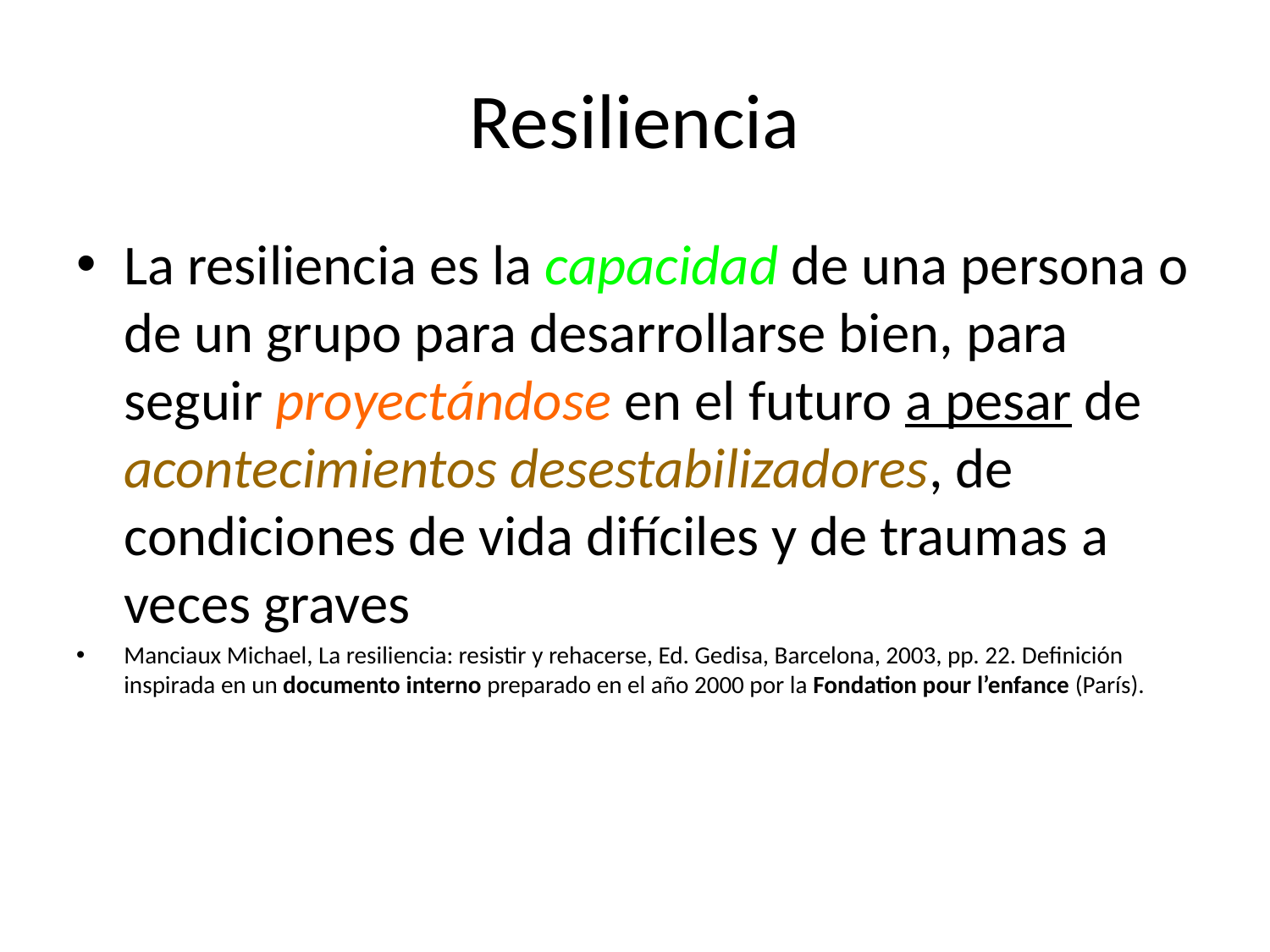

# Resiliencia
La resiliencia es la capacidad de una persona o de un grupo para desarrollarse bien, para seguir proyectándose en el futuro a pesar de acontecimientos desestabilizadores, de condiciones de vida difíciles y de traumas a veces graves
Manciaux Michael, La resiliencia: resistir y rehacerse, Ed. Gedisa, Barcelona, 2003, pp. 22. Definición inspirada en un documento interno preparado en el año 2000 por la Fondation pour l’enfance (París).